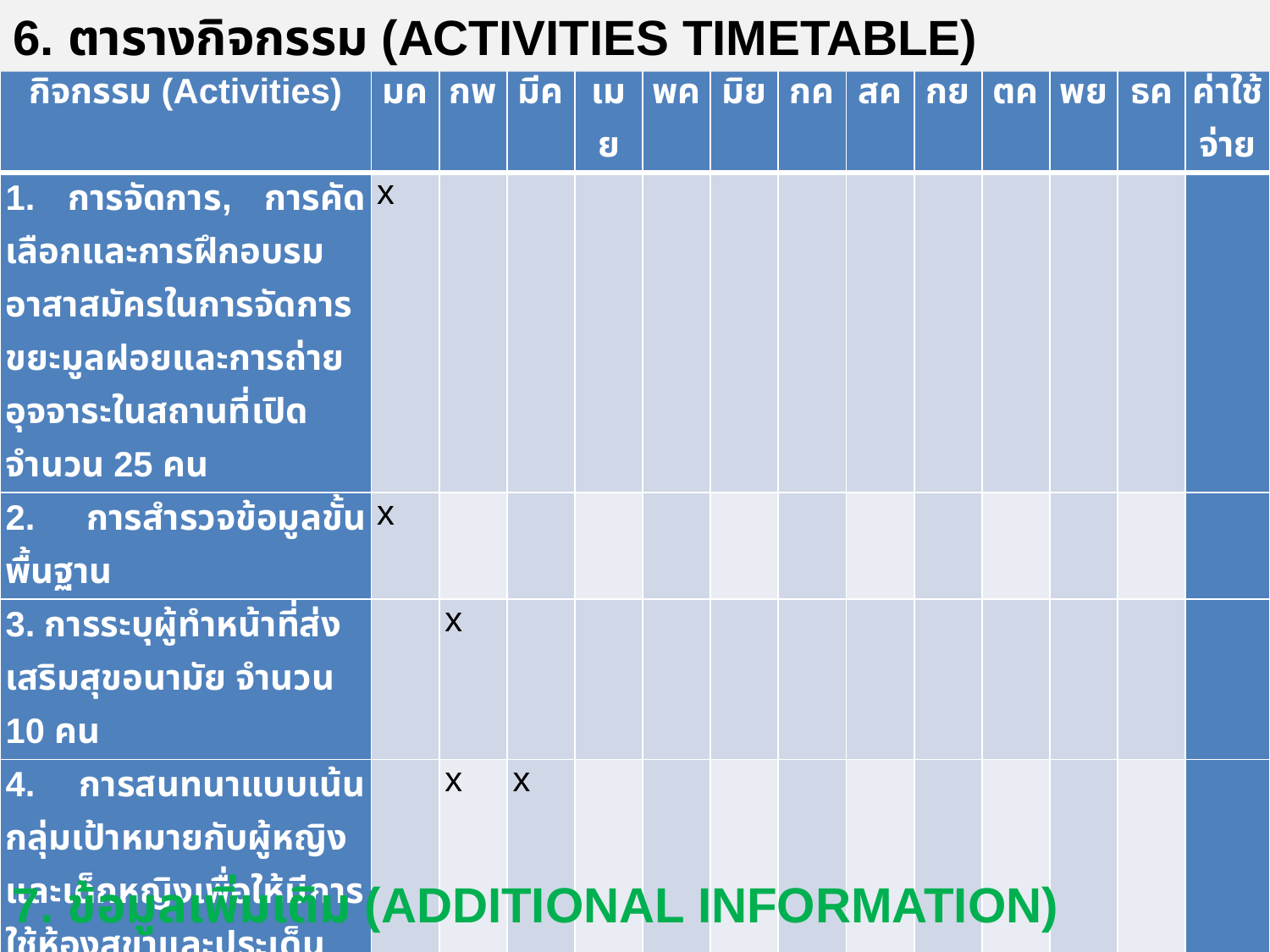

6. ตารางกิจกรรม (ACTIVITIES TIMETABLE)
| กิจกรรม (Activities) | มค | กพ | มีค | เมย | พค | มิย | กค | สค | กย | ตค | พย | ธค | ค่าใช้จ่าย |
| --- | --- | --- | --- | --- | --- | --- | --- | --- | --- | --- | --- | --- | --- |
| 1. การจัดการ, การคัดเลือกและการฝึกอบรมอาสาสมัครในการจัดการขยะมูลฝอยและการถ่ายอุจจาระในสถานที่เปิด จำนวน 25 คน | x |  |  |  |  |  |  |  |  |  |  |  |  |
| 2. การสำรวจข้อมูลขั้นพื้นฐาน | x |  |  |  |  |  |  |  |  |  |  |  |  |
| 3. การระบุผู้ทำหน้าที่ส่งเสริมสุขอนามัย จำนวน 10 คน |  | x |  |  |  |  |  |  |  |  |  |  |  |
| 4. การสนทนาแบบเน้นกลุ่มเป้าหมายกับผู้หญิง และเด็กหญิงเพื่อให้มีการใช้ห้องสุขาและประเด็นปัญหาด้านอนามัยประจำเดือน |  | x | x |  |  |  |  |  |  |  |  |  |  |
| 5. การวางแผนและการดำเนินงานเกี่ยวกับการใช้ห้องสุขาและการกำจัดขยะมูลฝอย |  | x |  |  |  |  |  |  |  |  |  |  |  |
| 6. การติดตามการปฏิบัติงานส่งเสริมสุขอนามัย |  |  | x |  |  |  |  |  |  |  |  |  |  |
7. ข้อมูลเพิ่มเติม (ADDITIONAL INFORMATION)………………………………………………………...